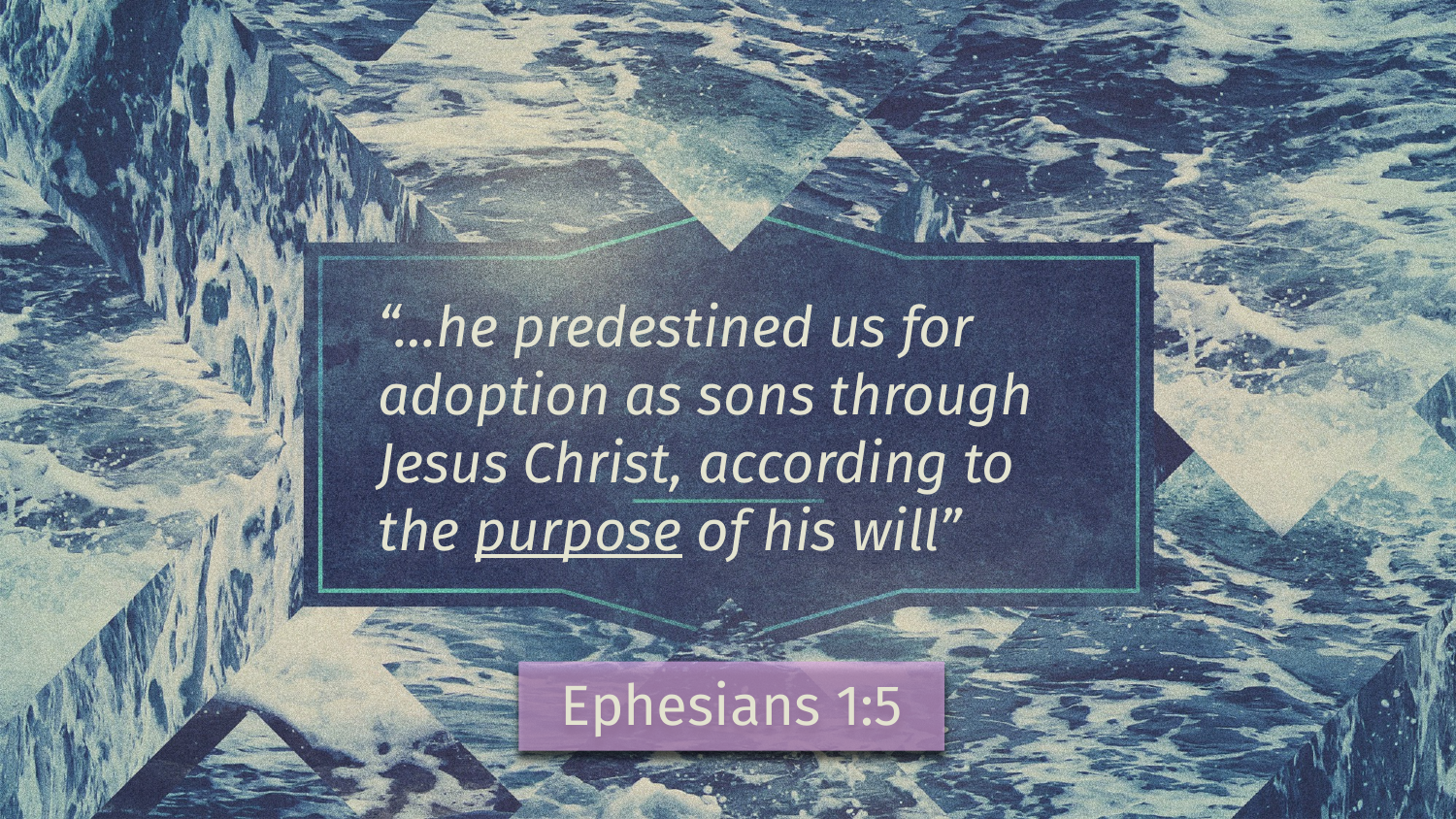

“…he predestined us for adoption as sons through Jesus Christ, according to  the purpose of his will”
Ephesians 1:5